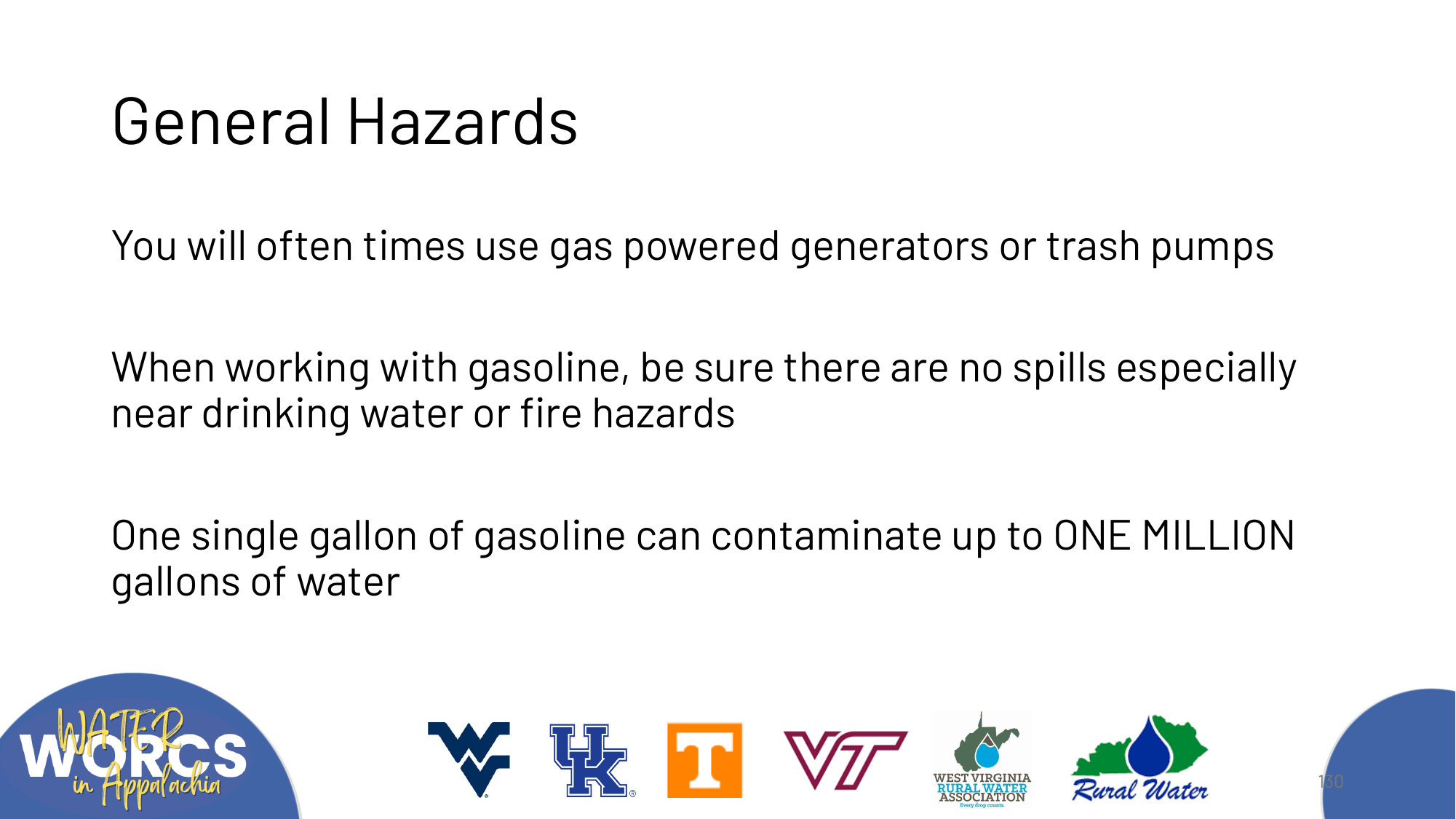

# General Hazards
You will often times use gas powered generators or trash pumps

When working with gasoline, be sure there are no spills especially near drinking water or fire hazards

One single gallon of gasoline can contaminate up to ONE MILLION gallons of water
130